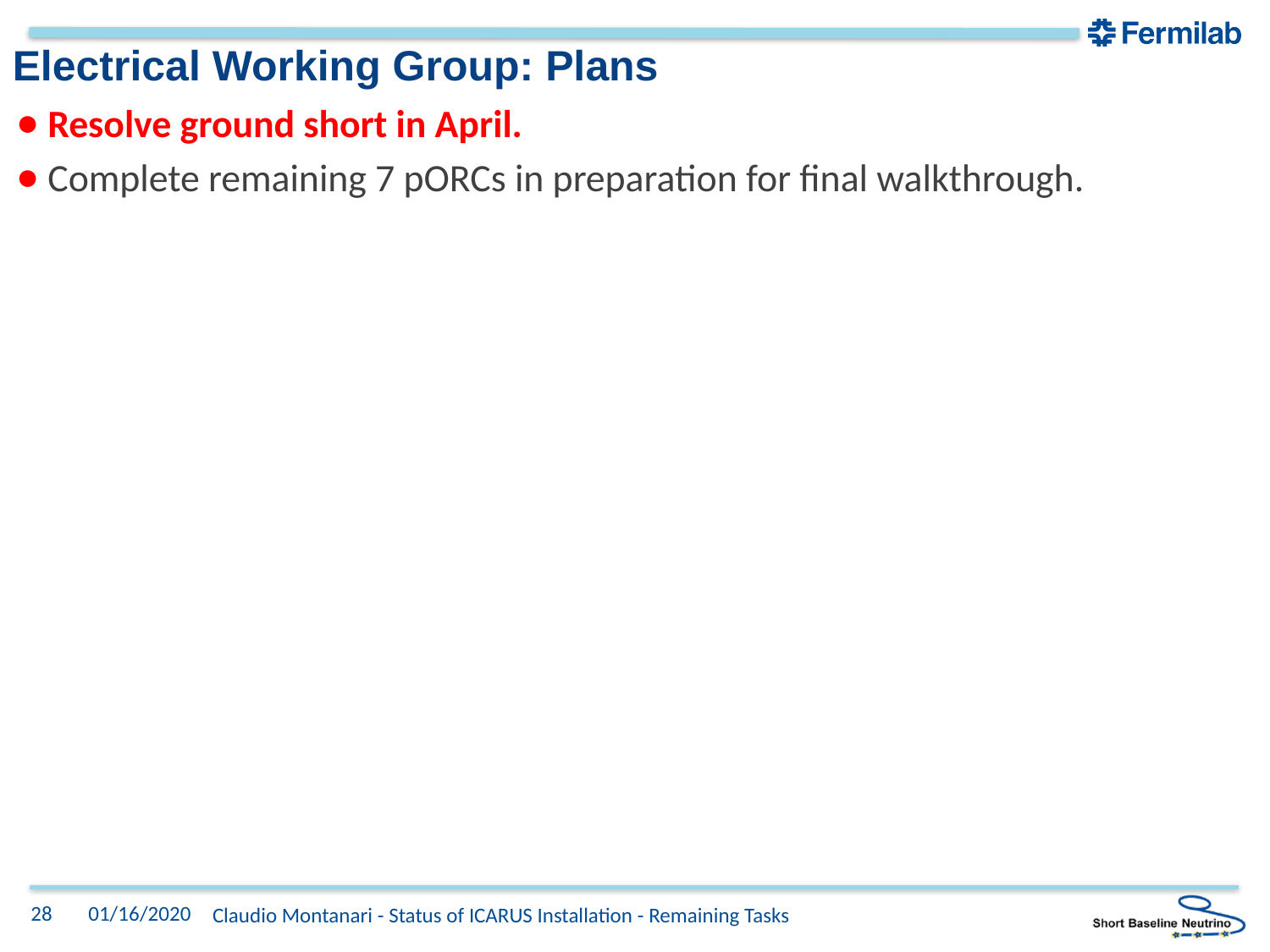

# Electrical Working Group: Plans
Resolve ground short in April.
Complete remaining 7 pORCs in preparation for final walkthrough.

28
01/16/2020
Claudio Montanari - Status of ICARUS Installation - Remaining Tasks